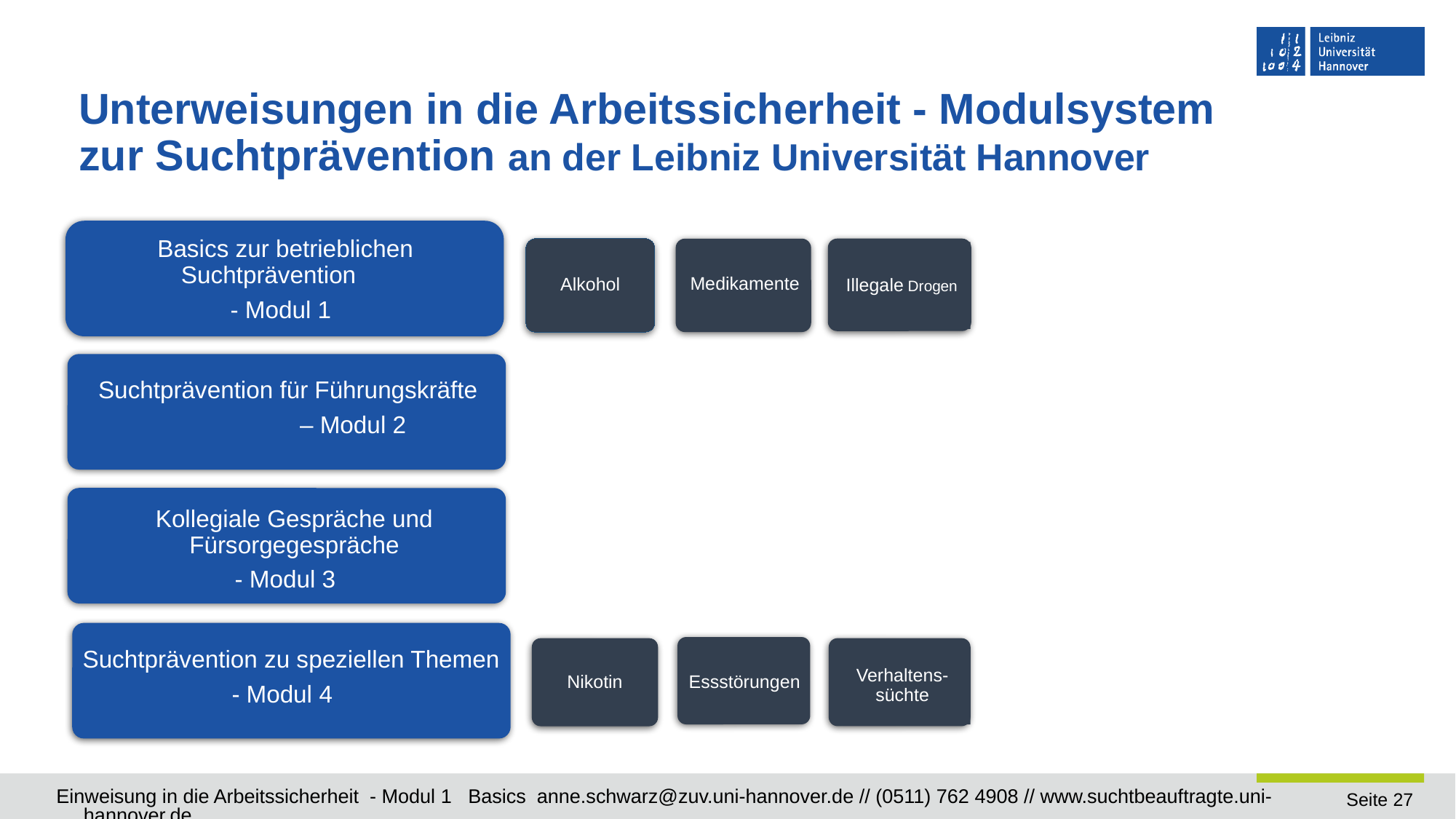

# Unterweisungen in die Arbeitssicherheit - Modulsystem zur Suchtprävention an der Leibniz Universität Hannover

     Basics zur betrieblichen Suchtprävention
	- Modul 1

Alkohol

Illegale Drogen

Medikamente

Suchtprävention für Führungskräfte
		– Modul 2

Kollegiale Gespräche und Fürsorgegespräche
 	- Modul 3

Suchtprävention zu speziellen Themen
	- Modul 4

Essstörungen

Nikotin

Verhaltens-süchte
Einweisung in die Arbeitssicherheit  - Modul 1   Basics  anne.schwarz@zuv.uni-hannover.de // (0511) 762 4908 // www.suchtbeauftragte.uni-hannover.de